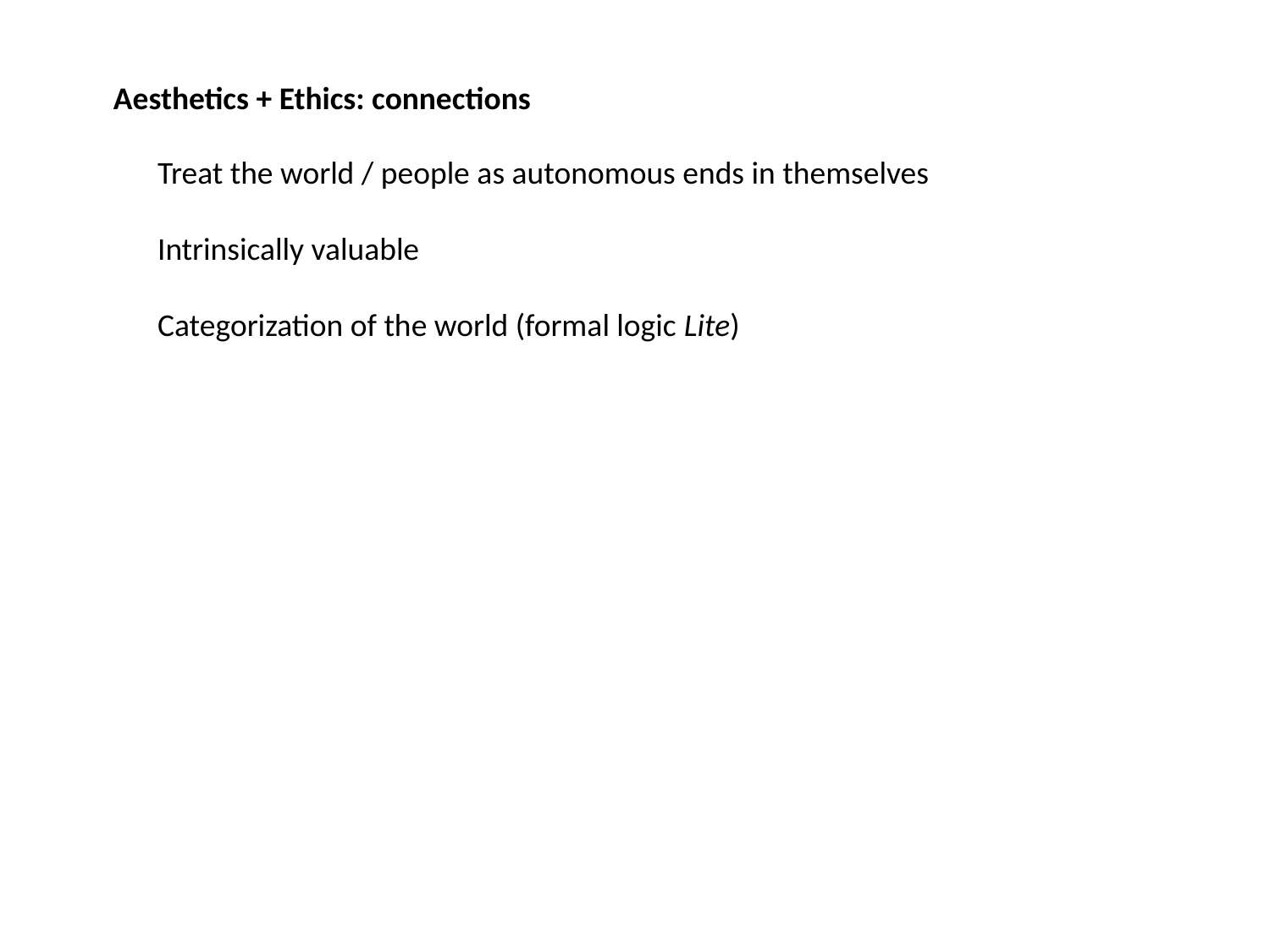

Aesthetics + Ethics: connections

Treat the world / people as autonomous ends in themselves

Intrinsically valuable

Categorization of the world (formal logic Lite)